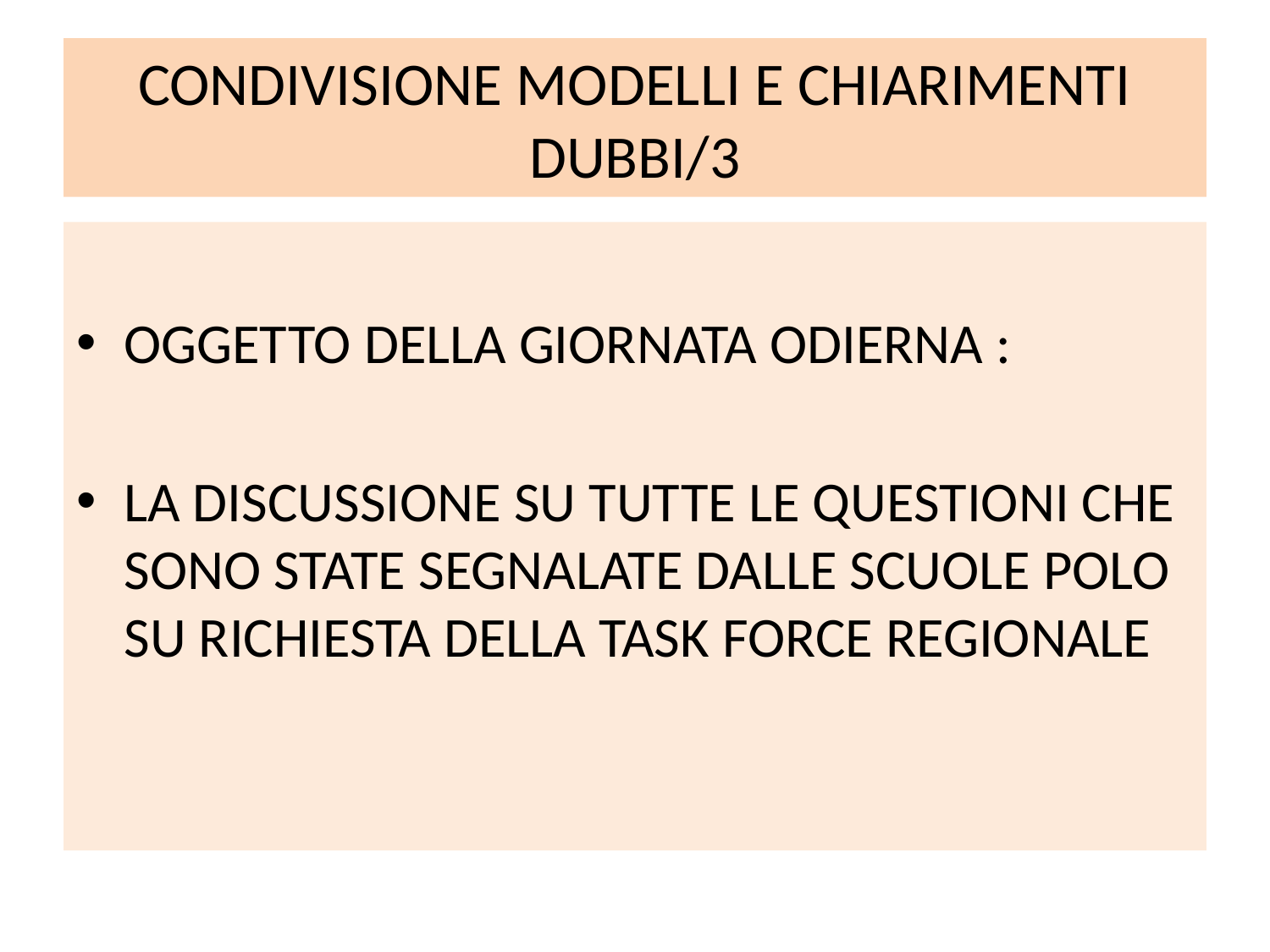

# CONDIVISIONE MODELLI E CHIARIMENTI DUBBI/3

OGGETTO DELLA GIORNATA ODIERNA :

LA DISCUSSIONE SU TUTTE LE QUESTIONI CHE SONO STATE SEGNALATE DALLE SCUOLE POLO SU RICHIESTA DELLA TASK FORCE REGIONALE